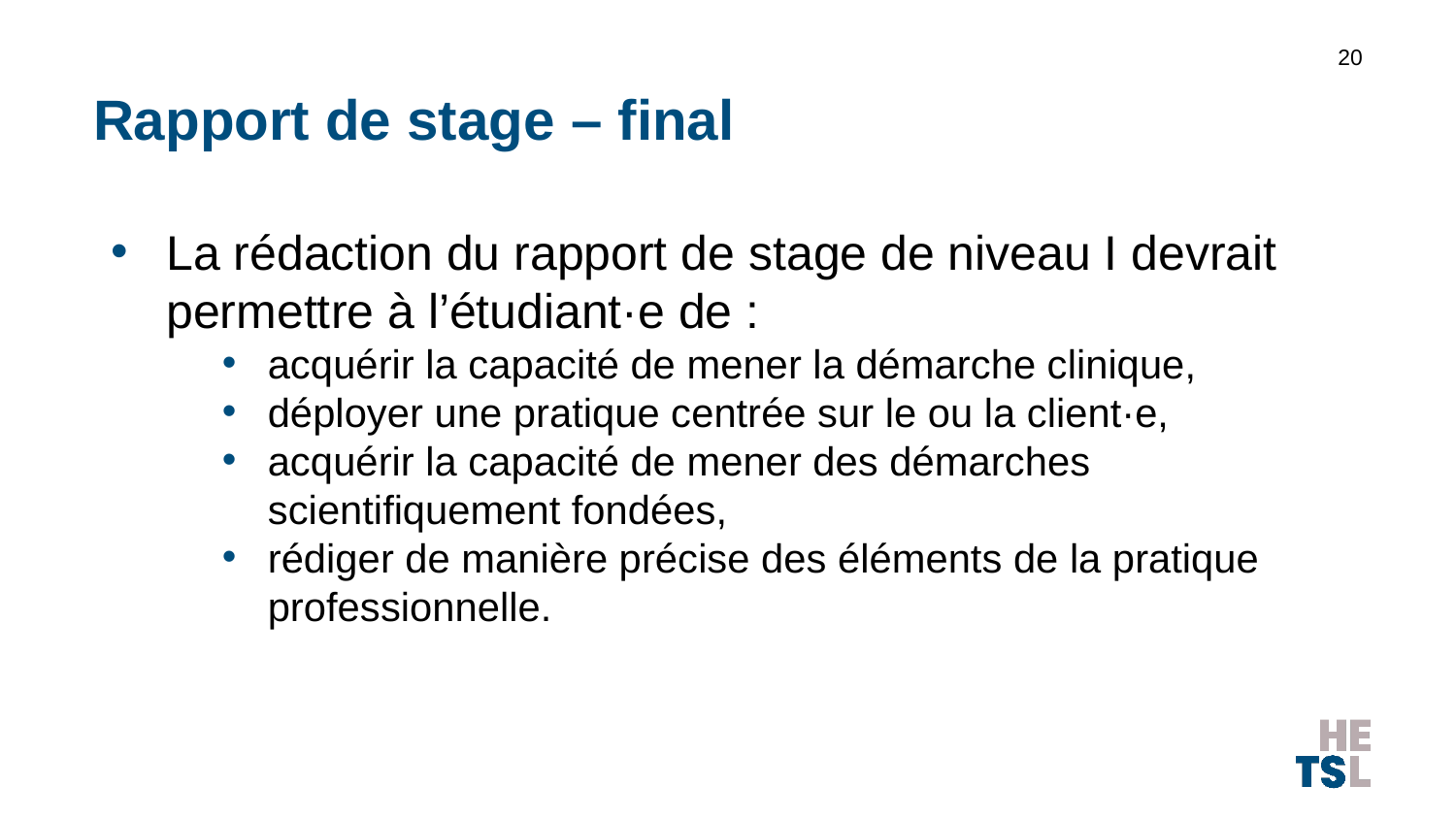

20
# Rapport de stage – final
La rédaction du rapport de stage de niveau I devrait permettre à l’étudiant·e de :
acquérir la capacité de mener la démarche clinique,
déployer une pratique centrée sur le ou la client·e,
acquérir la capacité de mener des démarches scientifiquement fondées,
rédiger de manière précise des éléments de la pratique professionnelle.